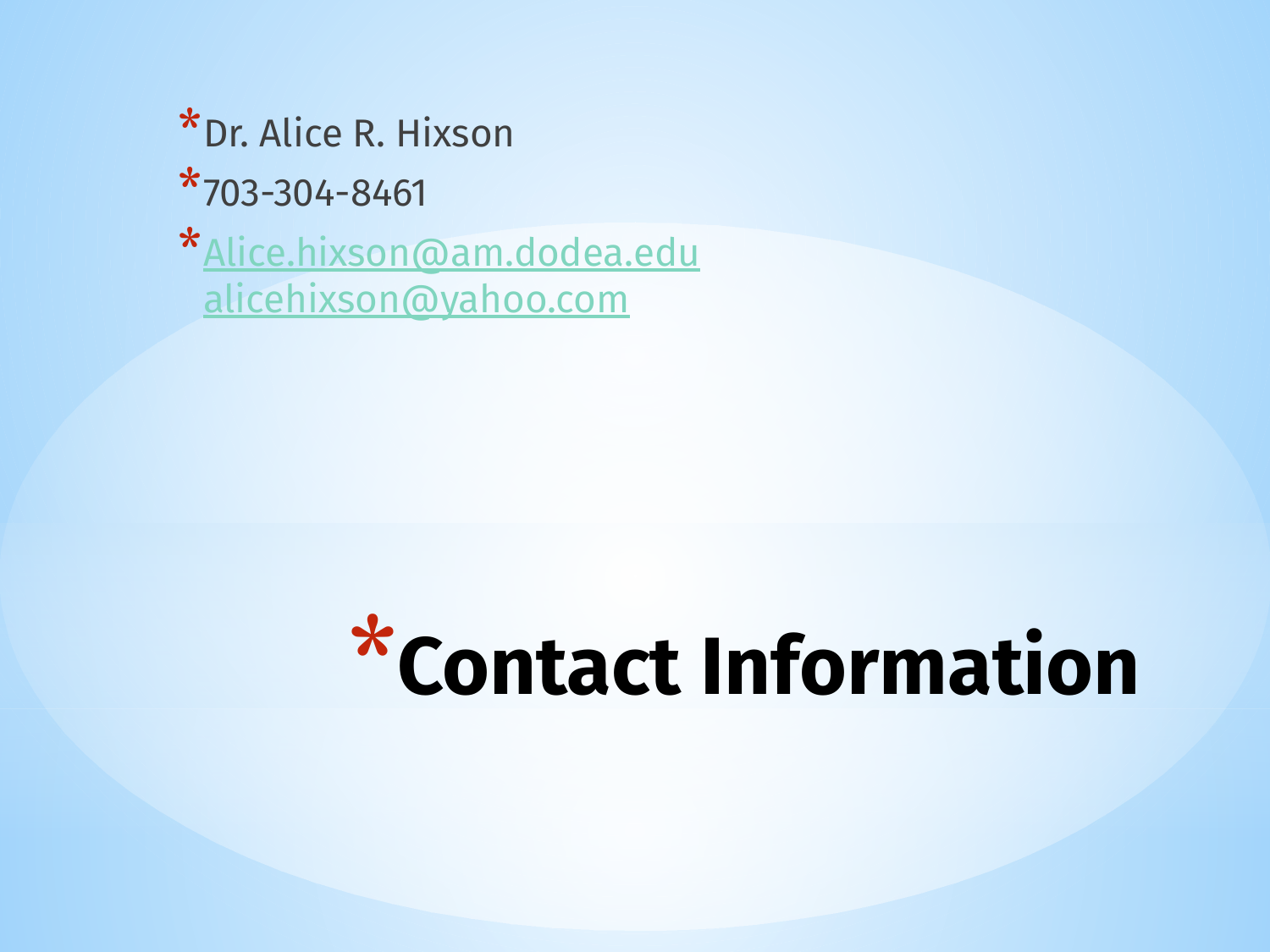

Dr. Alice R. Hixson
703-304-8461
Alice.hixson@am.dodea.edu
alicehixson@yahoo.com

# Contact Information